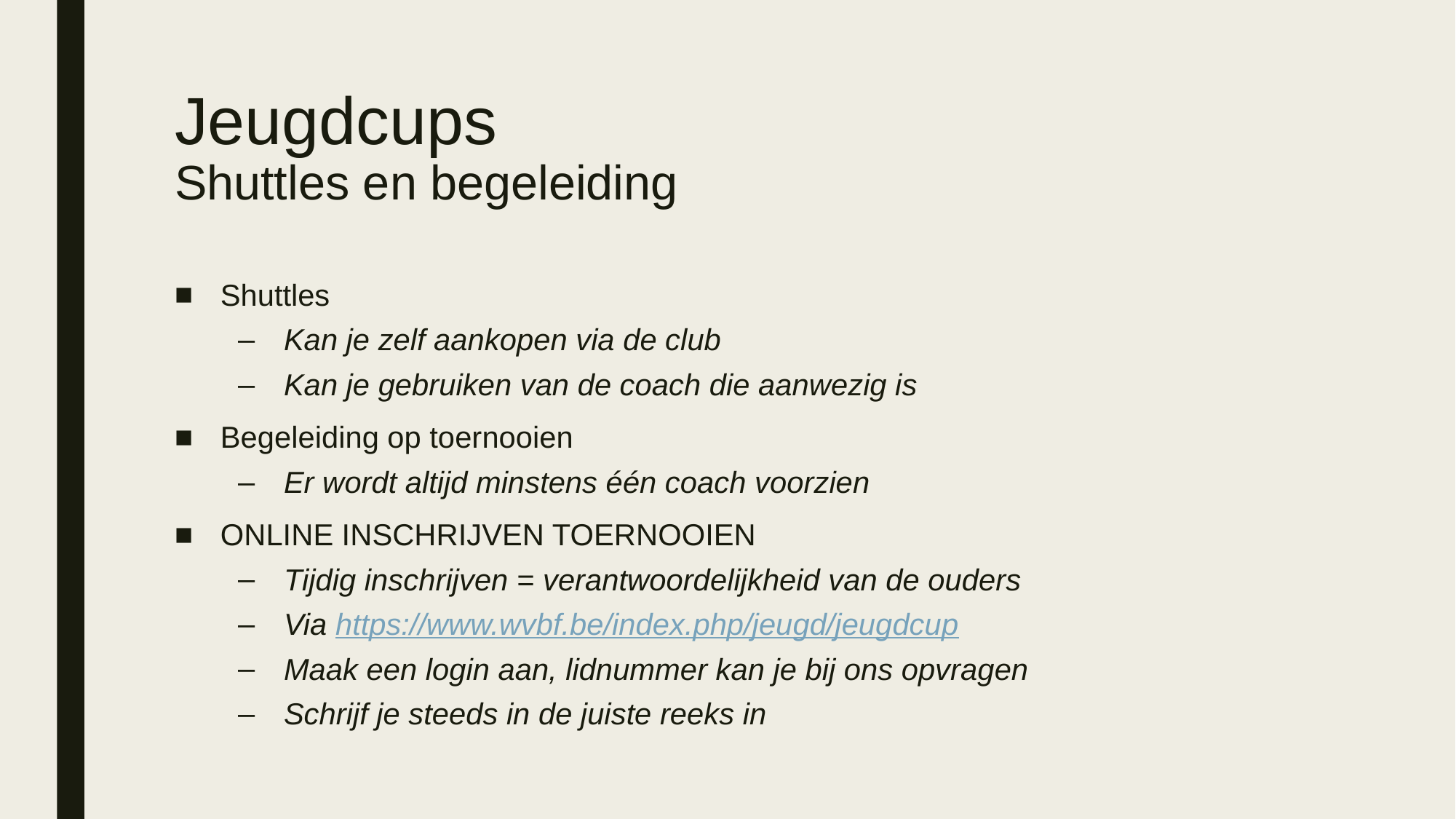

# Jeugdcups Shuttles en begeleiding
Shuttles
Kan je zelf aankopen via de club
Kan je gebruiken van de coach die aanwezig is
Begeleiding op toernooien
Er wordt altijd minstens één coach voorzien
ONLINE INSCHRIJVEN TOERNOOIEN
Tijdig inschrijven = verantwoordelijkheid van de ouders
Via https://www.wvbf.be/index.php/jeugd/jeugdcup
Maak een login aan, lidnummer kan je bij ons opvragen
Schrijf je steeds in de juiste reeks in